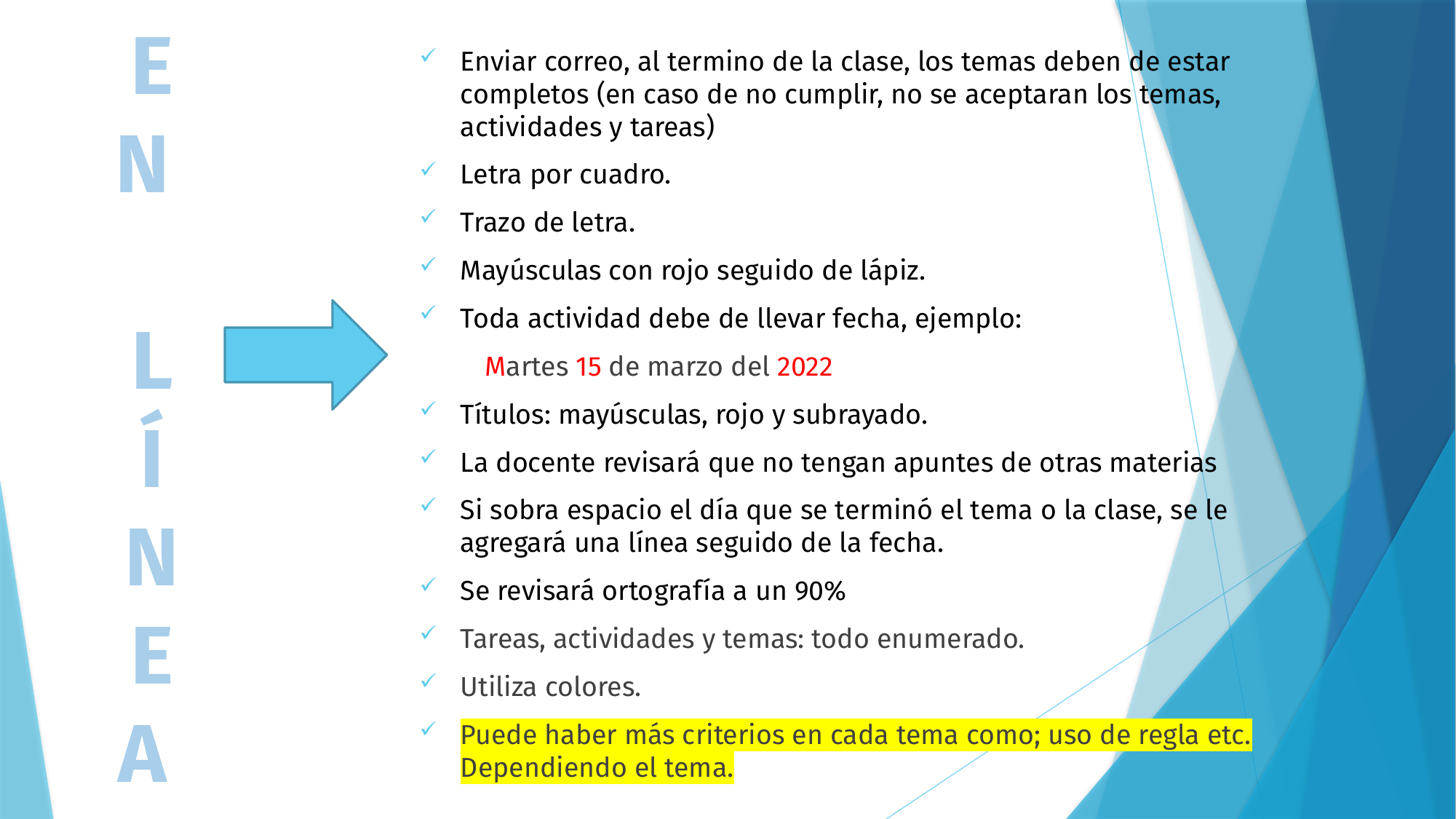

E
N

L
Í
N
E
A
Enviar correo, al termino de la clase, los temas deben de estar completos (en caso de no cumplir, no se aceptaran los temas, actividades y tareas)
Letra por cuadro.
Trazo de letra.
Mayúsculas con rojo seguido de lápiz.
Toda actividad debe de llevar fecha, ejemplo:
         Martes 15 de marzo del 2022
Títulos: mayúsculas, rojo y subrayado.
La docente revisará que no tengan apuntes de otras materias
Si sobra espacio el día que se terminó el tema o la clase, se le agregará una línea seguido de la fecha.
Se revisará ortografía a un 90%
Tareas, actividades y temas: todo enumerado.
Utiliza colores.
Puede haber más criterios en cada tema como; uso de regla etc. Dependiendo el tema.